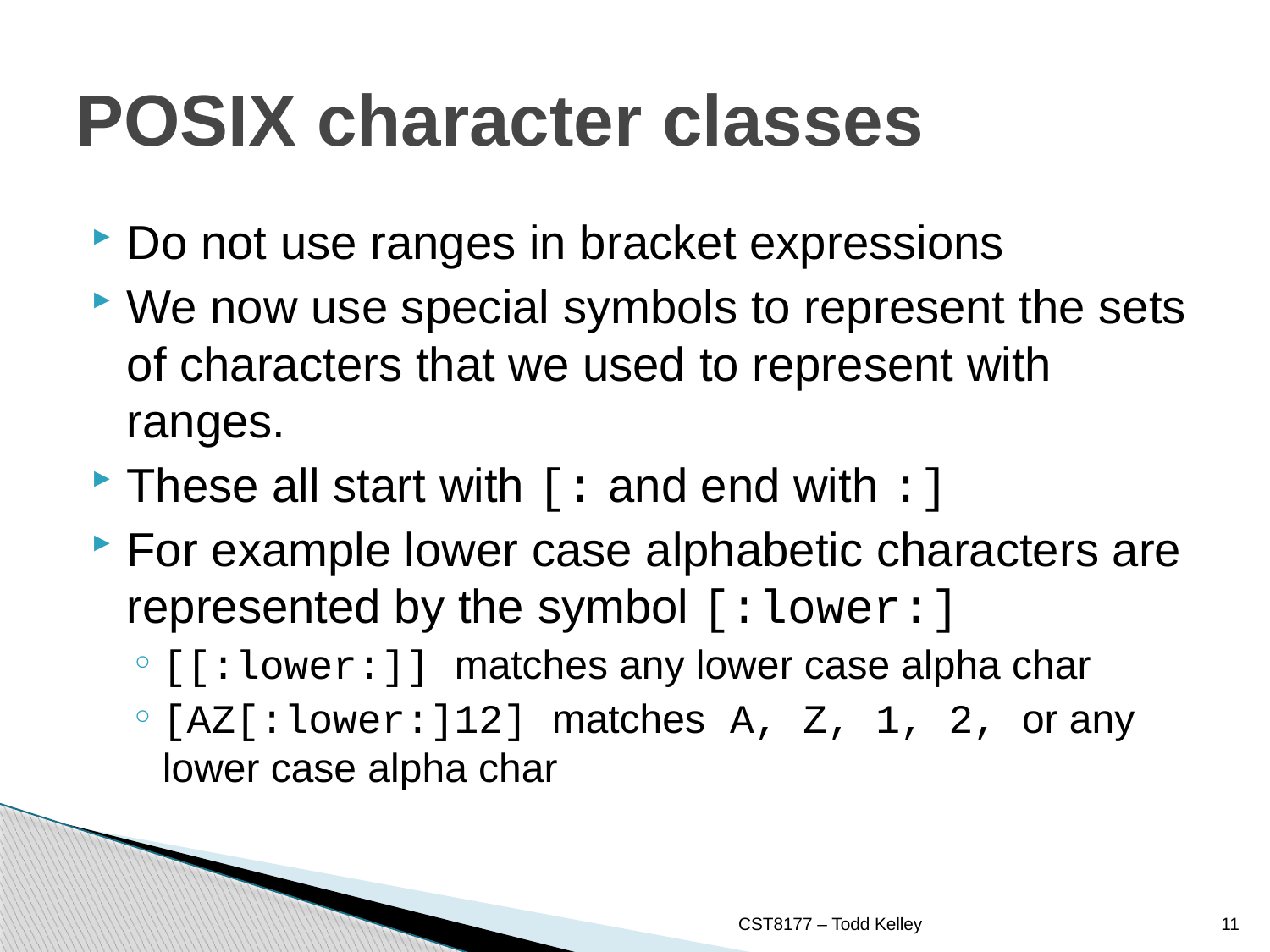

# POSIX character classes
Do not use ranges in bracket expressions
We now use special symbols to represent the sets of characters that we used to represent with ranges.
These all start with [: and end with :]
For example lower case alphabetic characters are represented by the symbol [:lower:]
[[:lower:]] matches any lower case alpha char
[AZ[:lower:]12] matches A, Z, 1, 2, or any lower case alpha char
CST8177 – Todd Kelley
11